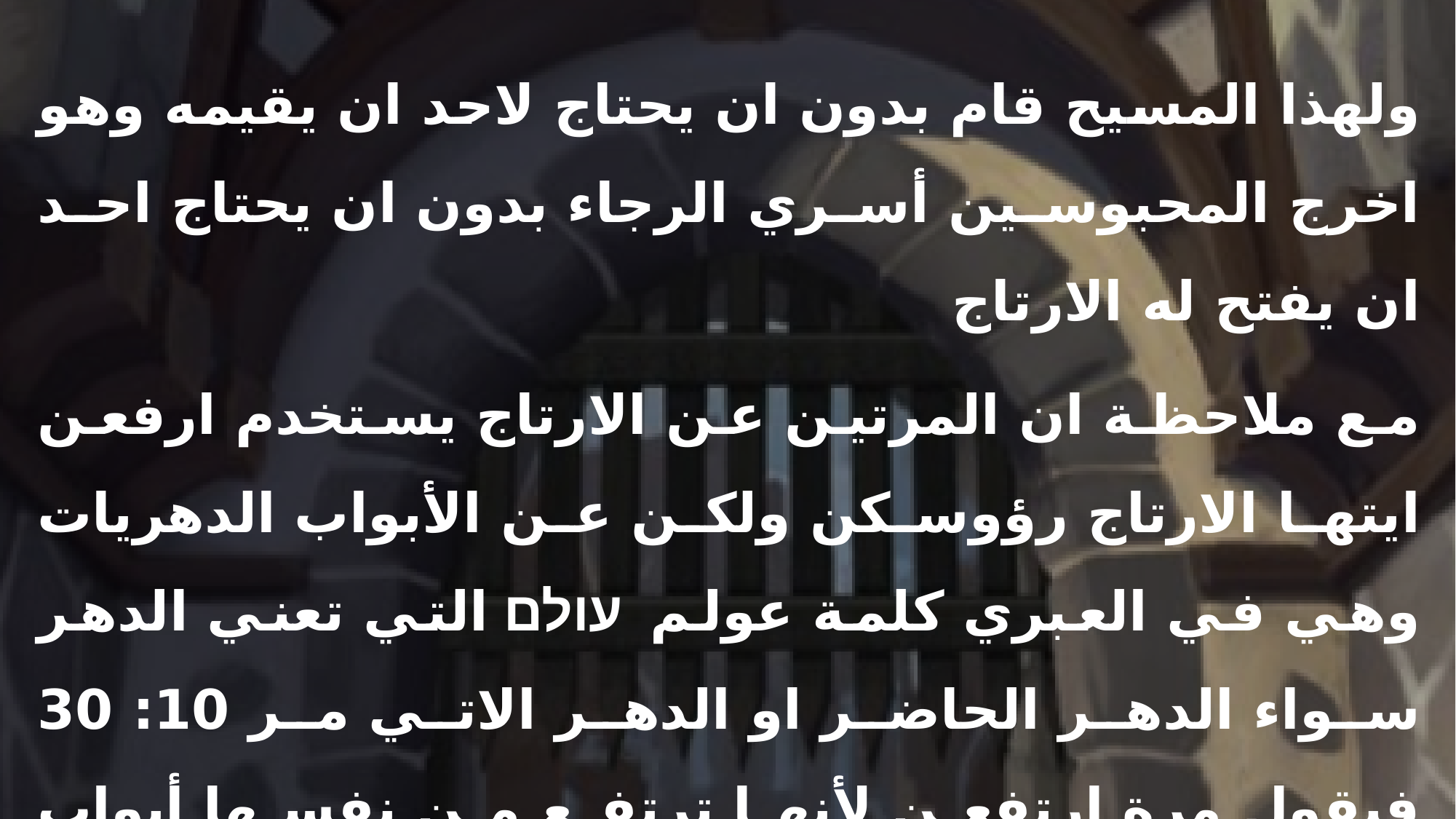

ولهذا المسيح قام بدون ان يحتاج لاحد ان يقيمه وهو اخرج المحبوسين أسري الرجاء بدون ان يحتاج احد ان يفتح له الارتاج
مع ملاحظة ان المرتين عن الارتاج يستخدم ارفعن ايتها الارتاج رؤوسكن ولكن عن الأبواب الدهريات وهي في العبري كلمة عولم עולם التي تعني الدهر سواء الدهر الحاضر او الدهر الاتي مر 10: 30 فيقول مرة ارتفعن لأنها ترتفع من نفسها أبواب الدهر الحاضر ومرة ارفعنها عن أبواب الدهر الاتي أي الفردوس لان القوات السماوية تفرح بمجيء المسبيبين الذين حررهم المسيح